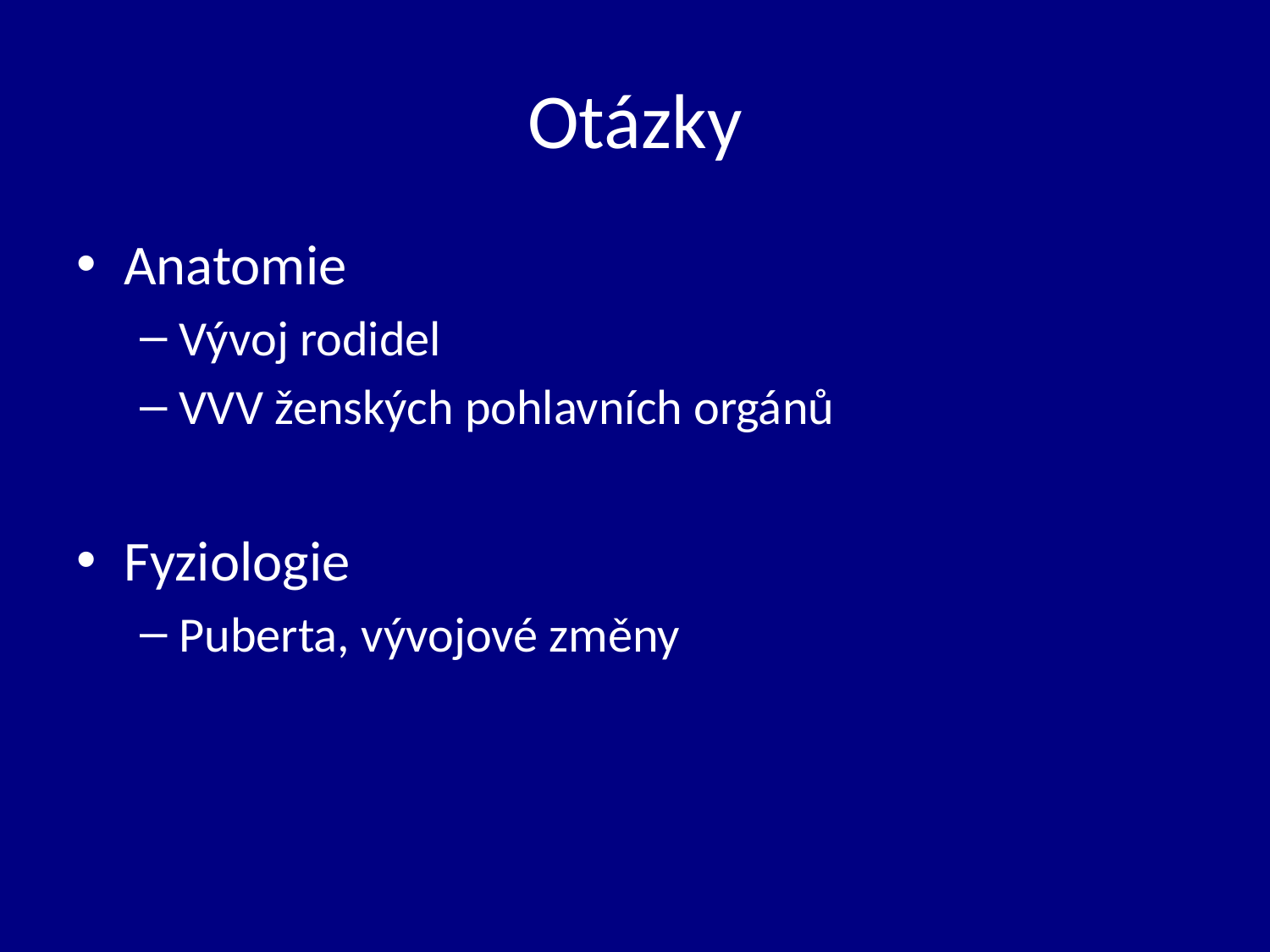

# Otázky
Anatomie
Vývoj rodidel
VVV ženských pohlavních orgánů

Fyziologie
Puberta, vývojové změny